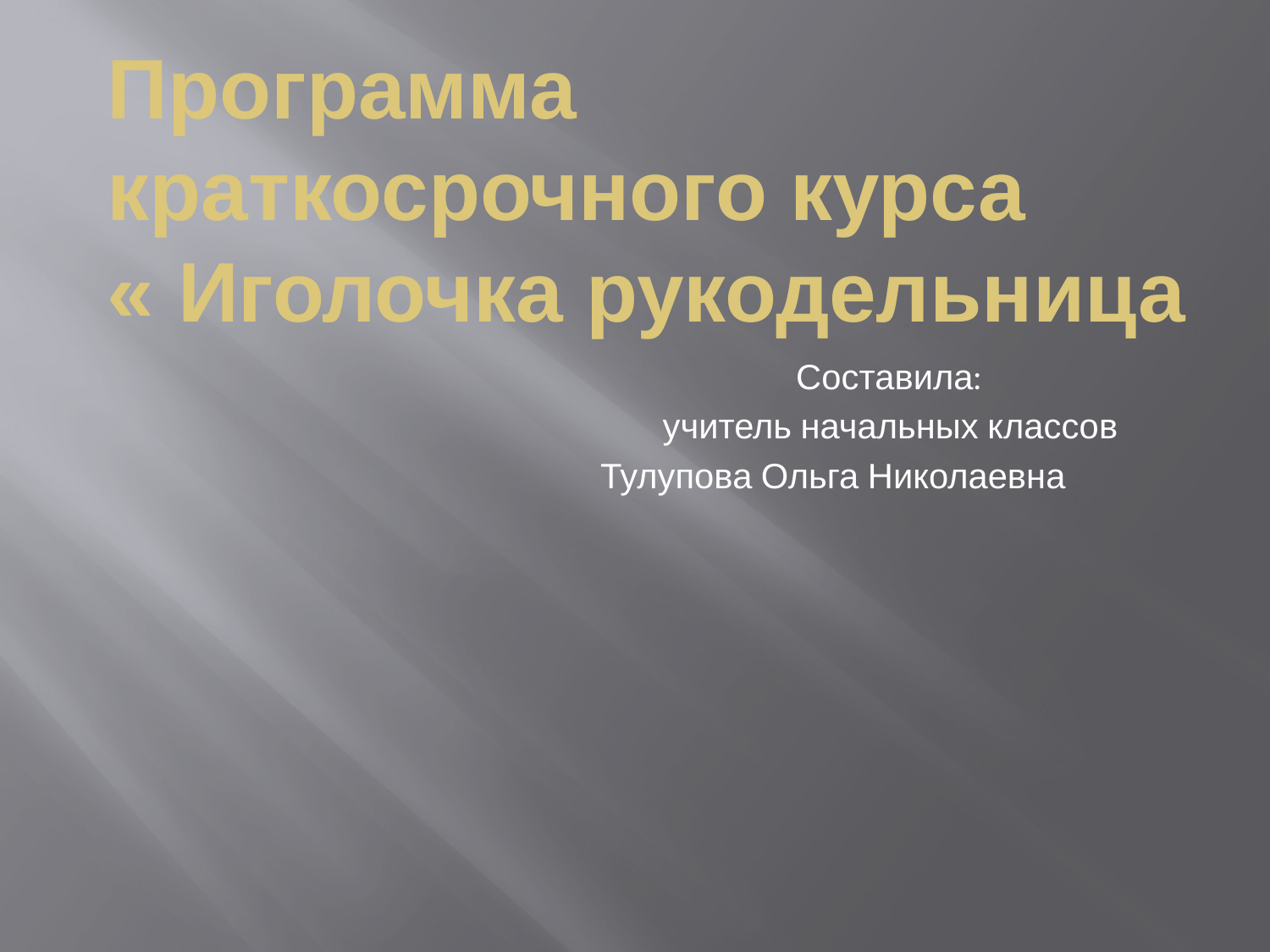

# Программа краткосрочного курса « Иголочка рукодельница
                                                              Составила:
                                               учитель начальных классов
                                        Тулупова Ольга Николаевна